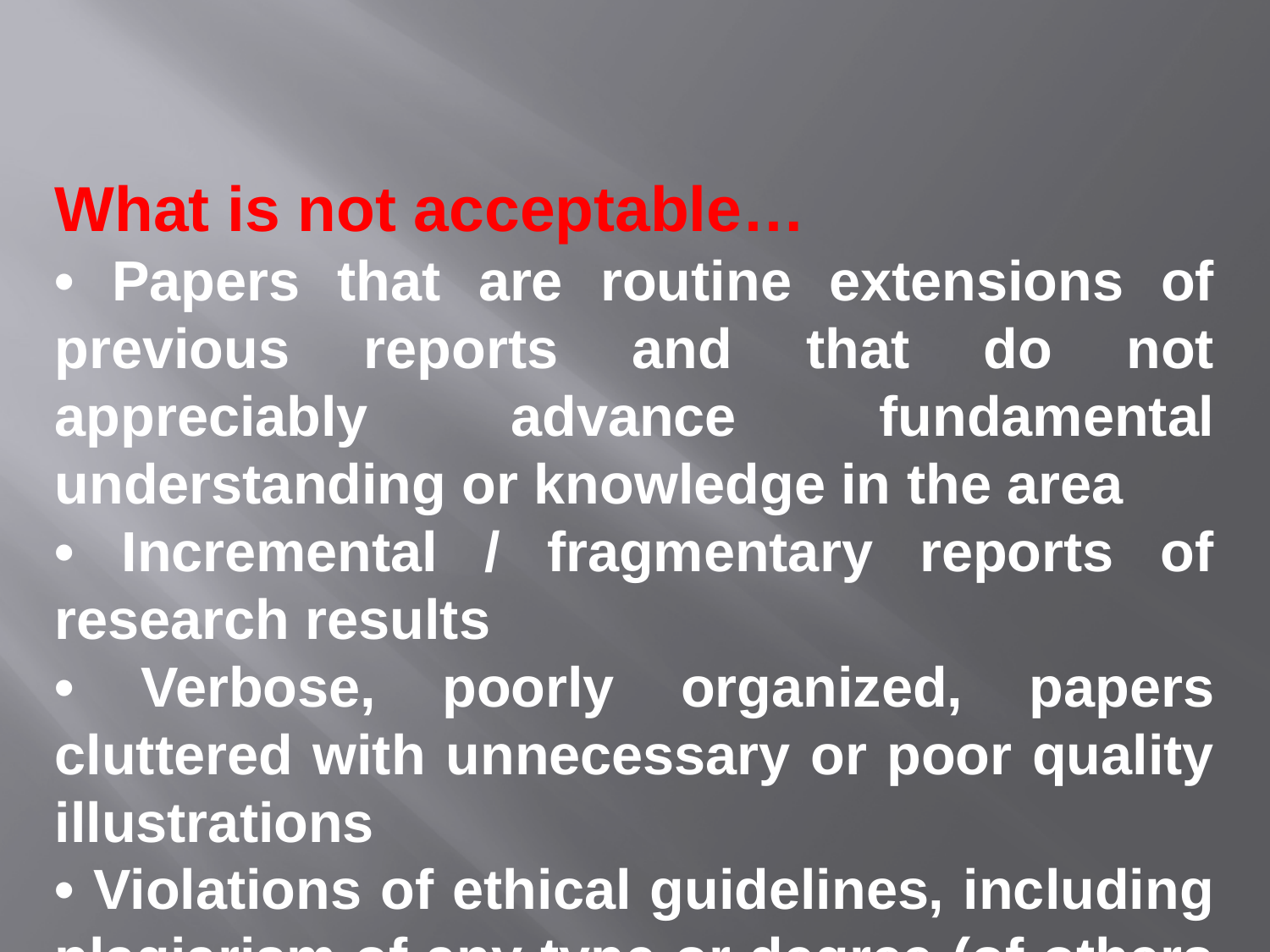

What is not acceptable…
• Papers that are routine extensions of previous reports and that do not appreciably advance fundamental understanding or knowledge in the area
• Incremental / fragmentary reports of research results
• Verbose, poorly organized, papers cluttered with unnecessary or poor quality illustrations
• Violations of ethical guidelines, including plagiarism of any type or degree (of others or of oneself) and questionable research practices (QRP)